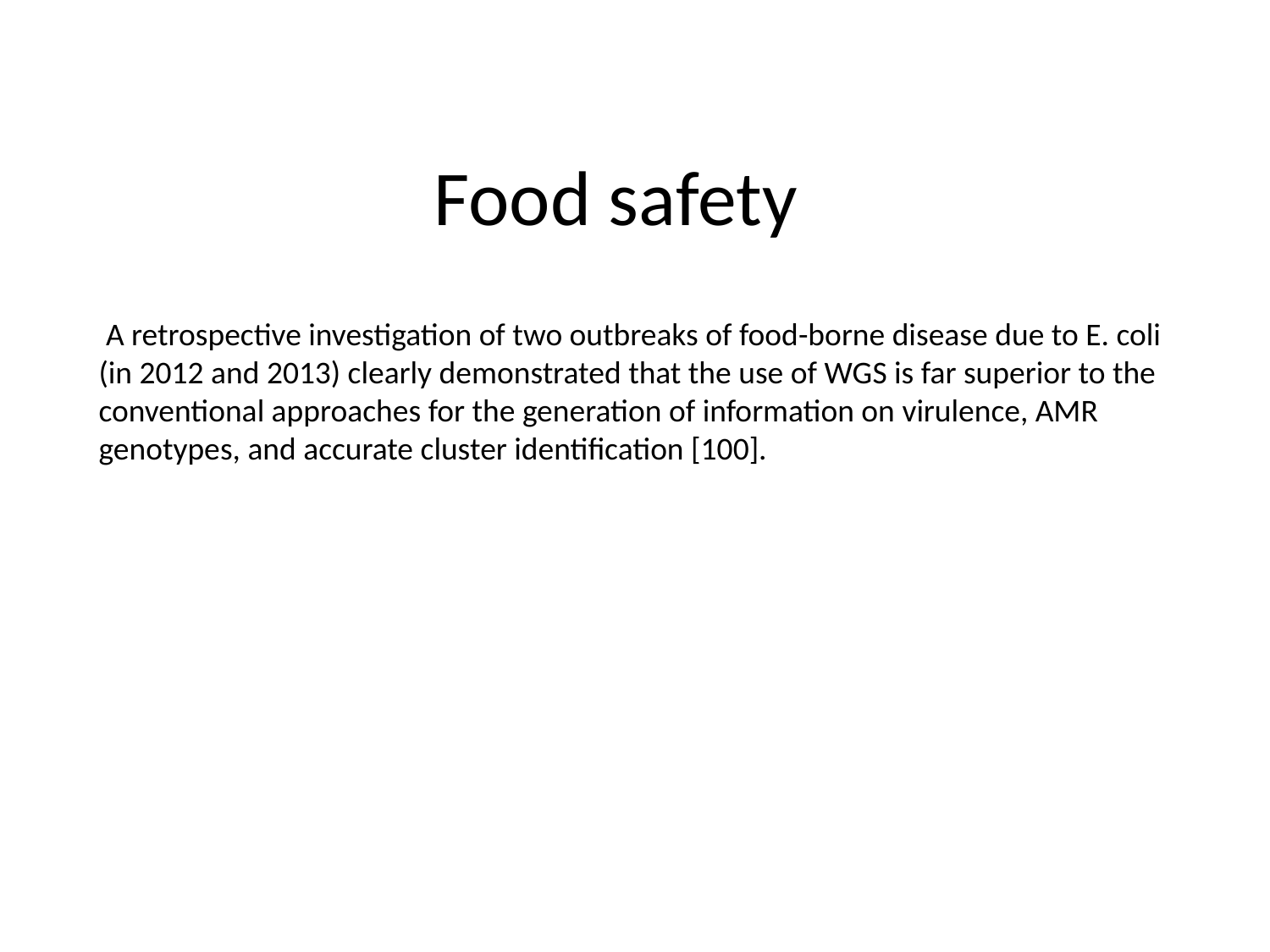

# Food safety
 A retrospective investigation of two outbreaks of food-borne disease due to E. coli (in 2012 and 2013) clearly demonstrated that the use of WGS is far superior to the conventional approaches for the generation of information on virulence, AMR genotypes, and accurate cluster identification [100].